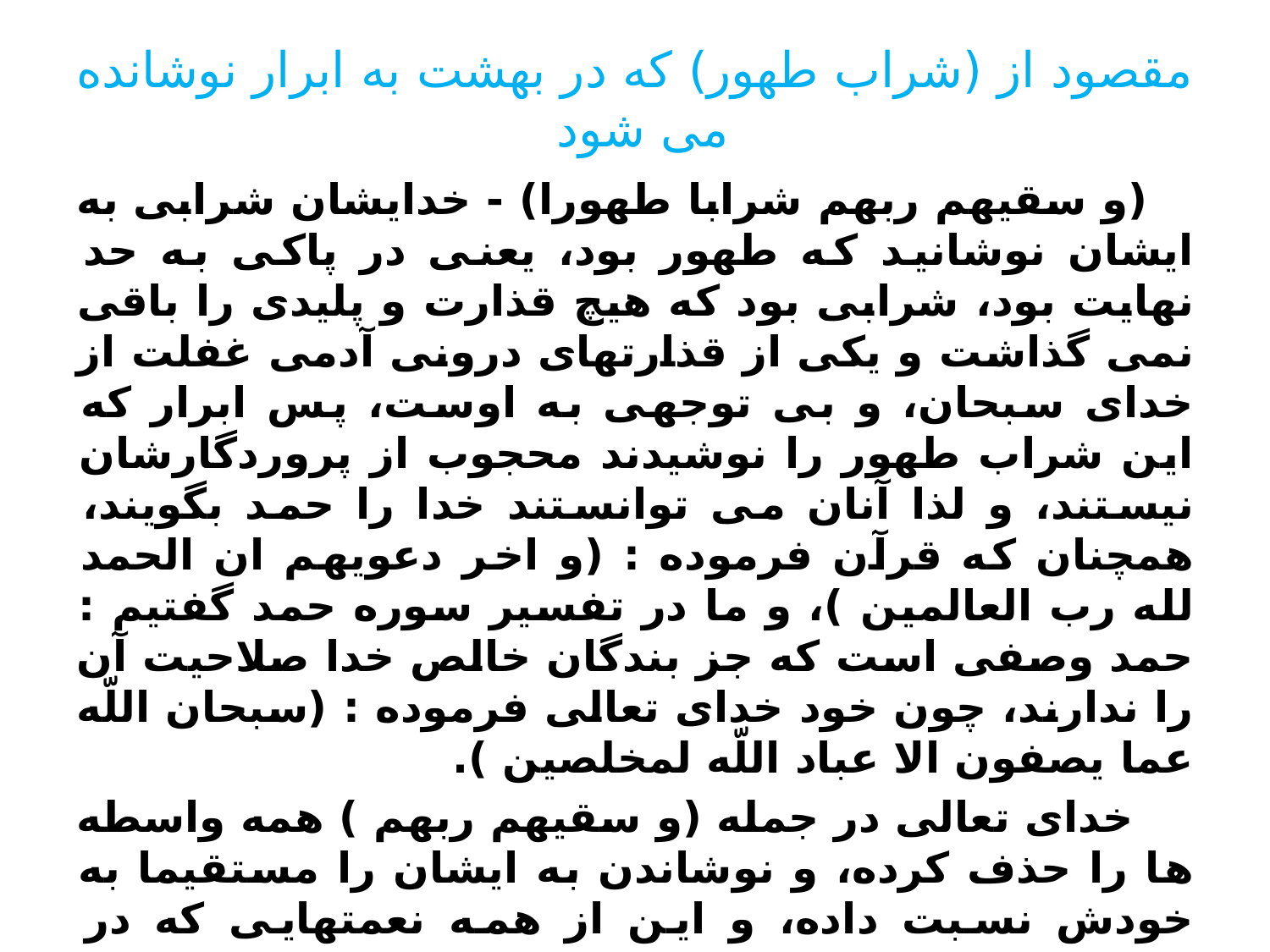

# مقصود از (شراب طهور) كه در بهشت به ابرار نوشانده مى شود
   (و سقيهم ربهم شرابا طهورا) - خدايشان شرابى به ايشان نوشانيد كه طهور بود، يعنى در پاكى به حد نهايت بود، شرابى بود كه هيچ قذارت و پليدى را باقى نمى گذاشت و يكى از قذارتهاى درونى آدمى غفلت از خداى سبحان، و بى توجهى به اوست، پس ابرار كه اين شراب طهور را نوشيدند محجوب از پروردگارشان نيستند، و لذا آنان مى توانستند خدا را حمد بگويند، همچنان كه قرآن فرموده : (و اخر دعويهم ان الحمد لله رب العالمين )، و ما در تفسير سوره حمد گفتيم : حمد وصفى است كه جز بندگان خالص خدا صلاحيت آن را ندارند، چون خود خداى تعالى فرموده : (سبحان اللّه عما يصفون الا عباد اللّه لمخلصين ).
    خداى تعالى در جمله (و سقيهم ربهم ) همه واسطه ها را حذف كرده، و نوشاندن به ايشان را مستقيما به خودش نسبت داده، و اين از همه نعمتهايى كه در بهشت به ايشان داده افضل است، و چه بسا يكى از نعمت هايى باشد كه به حكم آيه (لهم ما يشاون فيها و لدينا مزيد) خواست خود بشر بدان نمى رسد.